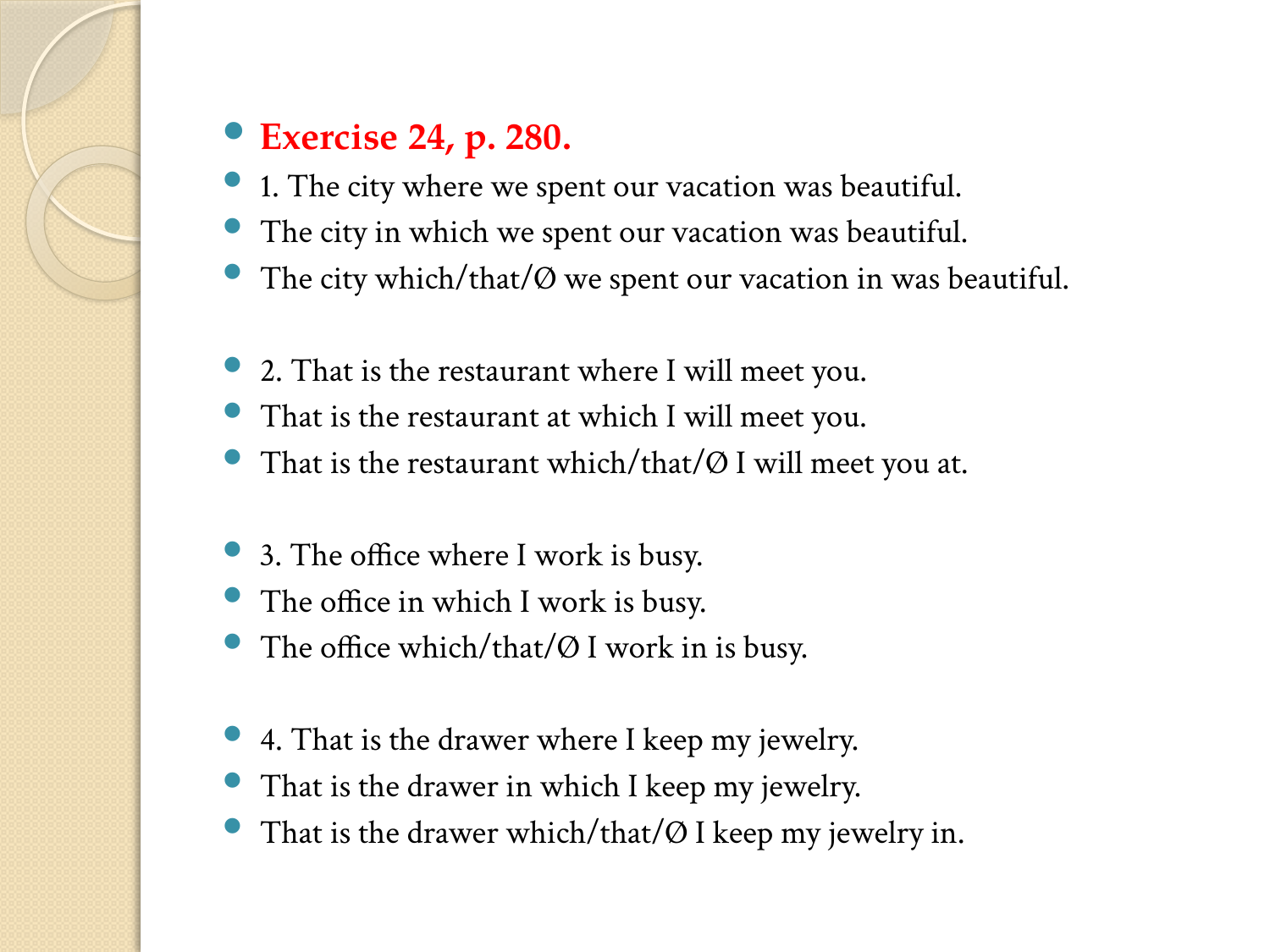

Exercise 24, p. 280.
1. The city where we spent our vacation was beautiful.
The city in which we spent our vacation was beautiful.
The city which/that/Ø we spent our vacation in was beautiful.

2. That is the restaurant where I will meet you.
That is the restaurant at which I will meet you.
That is the restaurant which/that/Ø I will meet you at.

3. The office where I work is busy.
The office in which I work is busy.
The office which/that/Ø I work in is busy.

4. That is the drawer where I keep my jewelry.
That is the drawer in which I keep my jewelry.
That is the drawer which/that/Ø I keep my jewelry in.